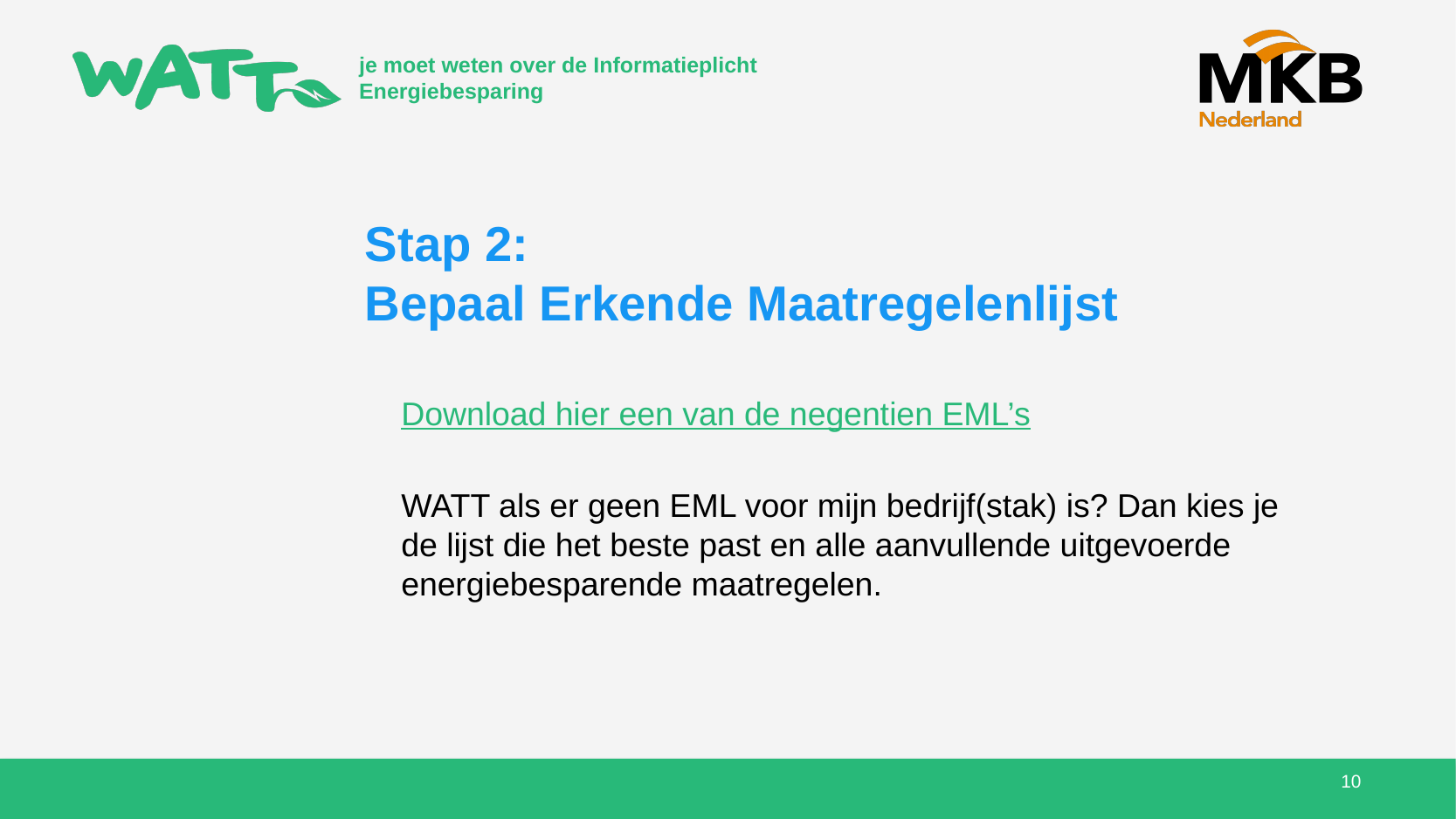

# Stap 2: Bepaal Erkende Maatregelenlijst

Download hier een van de negentien EML’s

WATT als er geen EML voor mijn bedrijf(stak) is? Dan kies je de lijst die het beste past en alle aanvullende uitgevoerde energiebesparende maatregelen.

10